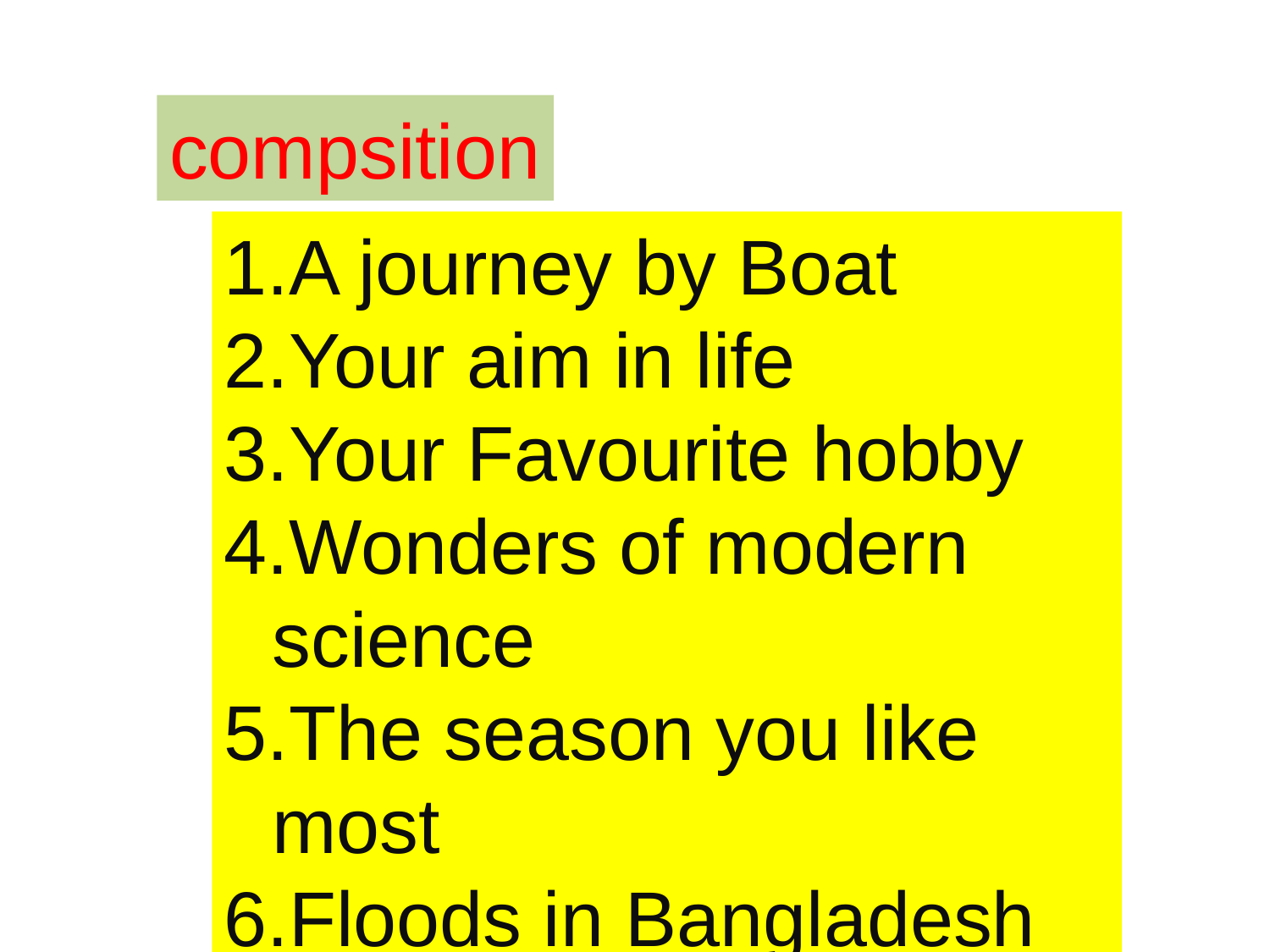

compsition
A journey by Boat
Your aim in life
Your Favourite hobby
Wonders of modern science
The season you like most
Floods in Bangladesh
Physical exercisediscipline
Value of time
Your native village
Your daily life
Your child hood Memorise
Your first Day at school
The rainy season in Bangladesh